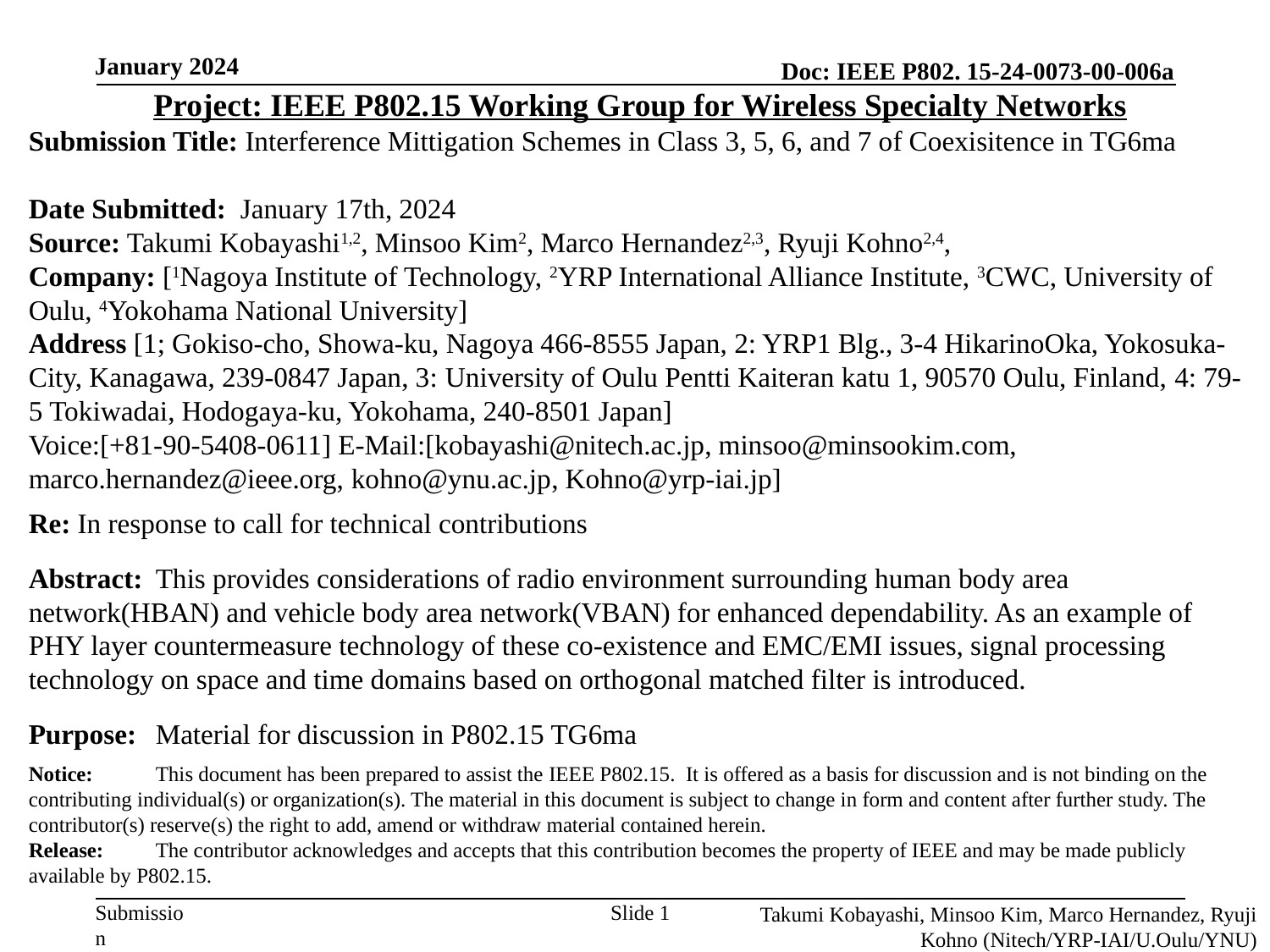

Project: IEEE P802.15 Working Group for Wireless Specialty Networks
Submission Title: Interference Mittigation Schemes in Class 3, 5, 6, and 7 of Coexisitence in TG6ma
Date Submitted:  January 17th, 2024
Source: Takumi Kobayashi1,2, Minsoo Kim2, Marco Hernandez2,3, Ryuji Kohno2,4,
Company: [1Nagoya Institute of Technology, 2YRP International Alliance Institute, 3CWC, University of Oulu, 4Yokohama National University]
Address [1; Gokiso-cho, Showa-ku, Nagoya 466-8555 Japan, 2: YRP1 Blg., 3-4 HikarinoOka, Yokosuka-City, Kanagawa, 239-0847 Japan, 3: University of Oulu Pentti Kaiteran katu 1, 90570 Oulu, Finland, 4: 79-5 Tokiwadai, Hodogaya-ku, Yokohama, 240-8501 Japan]
Voice:[+81-90-5408-0611] E-Mail:[kobayashi@nitech.ac.jp, minsoo@minsookim.com, marco.hernandez@ieee.org, kohno@ynu.ac.jp, Kohno@yrp-iai.jp]
Re: In response to call for technical contributions
Abstract:	This provides considerations of radio environment surrounding human body area network(HBAN) and vehicle body area network(VBAN) for enhanced dependability. As an example of PHY layer countermeasure technology of these co-existence and EMC/EMI issues, signal processing technology on space and time domains based on orthogonal matched filter is introduced.
Purpose:	Material for discussion in P802.15 TG6ma
Notice:	This document has been prepared to assist the IEEE P802.15.  It is offered as a basis for discussion and is not binding on the contributing individual(s) or organization(s). The material in this document is subject to change in form and content after further study. The contributor(s) reserve(s) the right to add, amend or withdraw material contained herein.
Release:	The contributor acknowledges and accepts that this contribution becomes the property of IEEE and may be made publicly available by P802.15.
January 2024
Takumi Kobayashi, Minsoo Kim, Marco Hernandez, Ryuji Kohno (Nitech/YRP-IAI/U.Oulu/YNU)
Slide 1